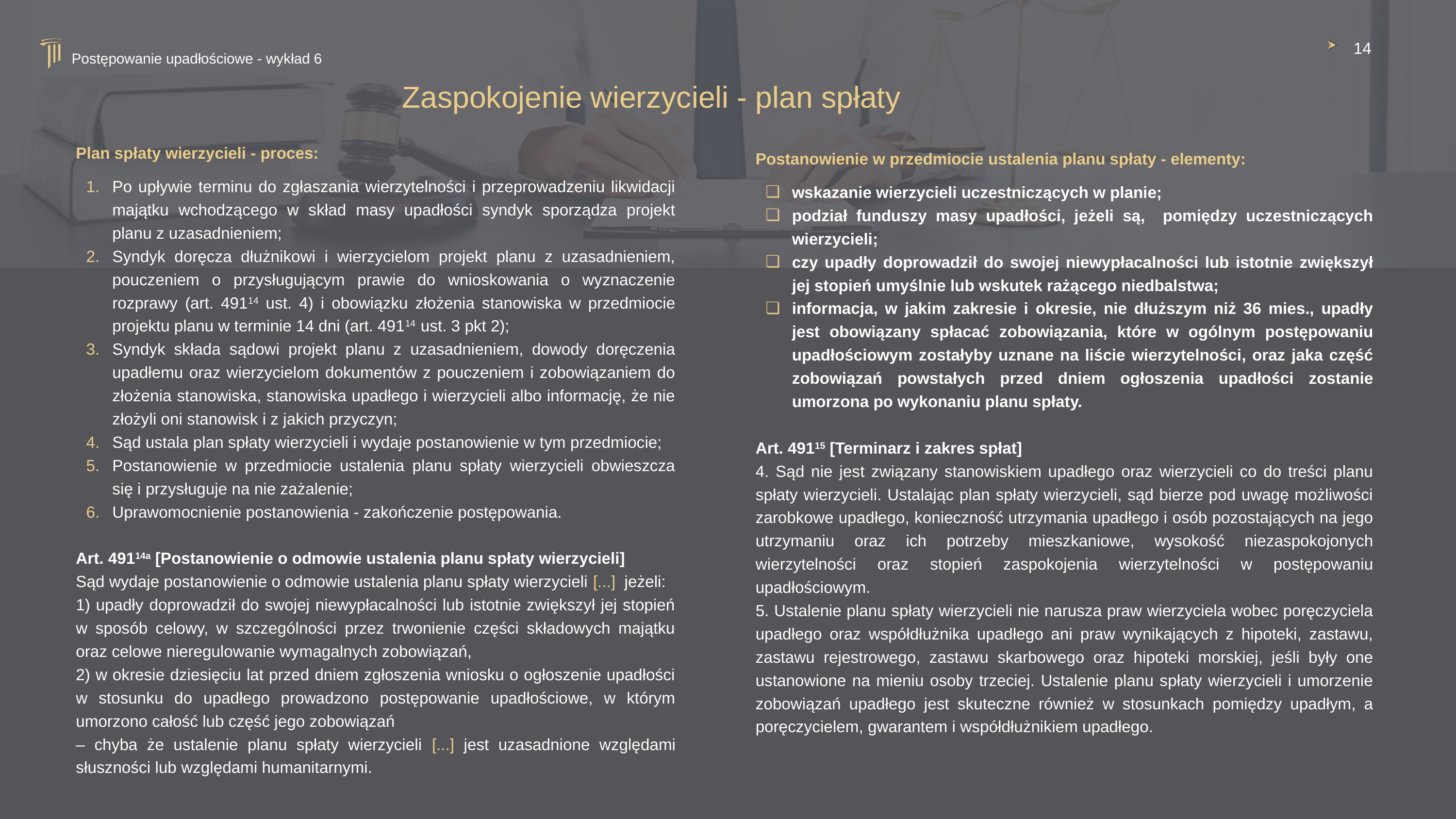

14

Postępowanie upadłościowe - wykład 6

Zaspokojenie wierzycieli - plan spłaty
Plan spłaty wierzycieli - proces:
Po upływie terminu do zgłaszania wierzytelności i przeprowadzeniu likwidacji majątku wchodzącego w skład masy upadłości syndyk sporządza projekt planu z uzasadnieniem;
Syndyk doręcza dłużnikowi i wierzycielom projekt planu z uzasadnieniem, pouczeniem o przysługującym prawie do wnioskowania o wyznaczenie rozprawy (art. 49114 ust. 4) i obowiązku złożenia stanowiska w przedmiocie projektu planu w terminie 14 dni (art. 49114  ust. 3 pkt 2);
Syndyk składa sądowi projekt planu z uzasadnieniem, dowody doręczenia upadłemu oraz wierzycielom dokumentów z pouczeniem i zobowiązaniem do złożenia stanowiska, stanowiska upadłego i wierzycieli albo informację, że nie złożyli oni stanowisk i z jakich przyczyn;
Sąd ustala plan spłaty wierzycieli i wydaje postanowienie w tym przedmiocie;
Postanowienie w przedmiocie ustalenia planu spłaty wierzycieli obwieszcza się i przysługuje na nie zażalenie;
Uprawomocnienie postanowienia - zakończenie postępowania.

Art. 49114a [Postanowienie o odmowie ustalenia planu spłaty wierzycieli]
Sąd wydaje postanowienie o odmowie ustalenia planu spłaty wierzycieli [...]  jeżeli:
1) upadły doprowadził do swojej niewypłacalności lub istotnie zwiększył jej stopień w sposób celowy, w szczególności przez trwonienie części składowych majątku oraz celowe nieregulowanie wymagalnych zobowiązań,
2) w okresie dziesięciu lat przed dniem zgłoszenia wniosku o ogłoszenie upadłości w stosunku do upadłego prowadzono postępowanie upadłościowe, w którym umorzono całość lub część jego zobowiązań
– chyba że ustalenie planu spłaty wierzycieli [...] jest uzasadnione względami słuszności lub względami humanitarnymi.
Postanowienie w przedmiocie ustalenia planu spłaty - elementy:
wskazanie wierzycieli uczestniczących w planie;
podział funduszy masy upadłości, jeżeli są,  pomiędzy uczestniczących wierzycieli;
czy upadły doprowadził do swojej niewypłacalności lub istotnie zwiększył jej stopień umyślnie lub wskutek rażącego niedbalstwa;
informacja, w jakim zakresie i okresie, nie dłuższym niż 36 mies., upadły jest obowiązany spłacać zobowiązania, które w ogólnym postępowaniu upadłościowym zostałyby uznane na liście wierzytelności, oraz jaka część zobowiązań powstałych przed dniem ogłoszenia upadłości zostanie umorzona po wykonaniu planu spłaty.

Art. 49115 [Terminarz i zakres spłat]
4. Sąd nie jest związany stanowiskiem upadłego oraz wierzycieli co do treści planu spłaty wierzycieli. Ustalając plan spłaty wierzycieli, sąd bierze pod uwagę możliwości zarobkowe upadłego, konieczność utrzymania upadłego i osób pozostających na jego utrzymaniu oraz ich potrzeby mieszkaniowe, wysokość niezaspokojonych wierzytelności oraz stopień zaspokojenia wierzytelności w postępowaniu upadłościowym.
5. Ustalenie planu spłaty wierzycieli nie narusza praw wierzyciela wobec poręczyciela upadłego oraz współdłużnika upadłego ani praw wynikających z hipoteki, zastawu, zastawu rejestrowego, zastawu skarbowego oraz hipoteki morskiej, jeśli były one ustanowione na mieniu osoby trzeciej. Ustalenie planu spłaty wierzycieli i umorzenie zobowiązań upadłego jest skuteczne również w stosunkach pomiędzy upadłym, a poręczycielem, gwarantem i współdłużnikiem upadłego.